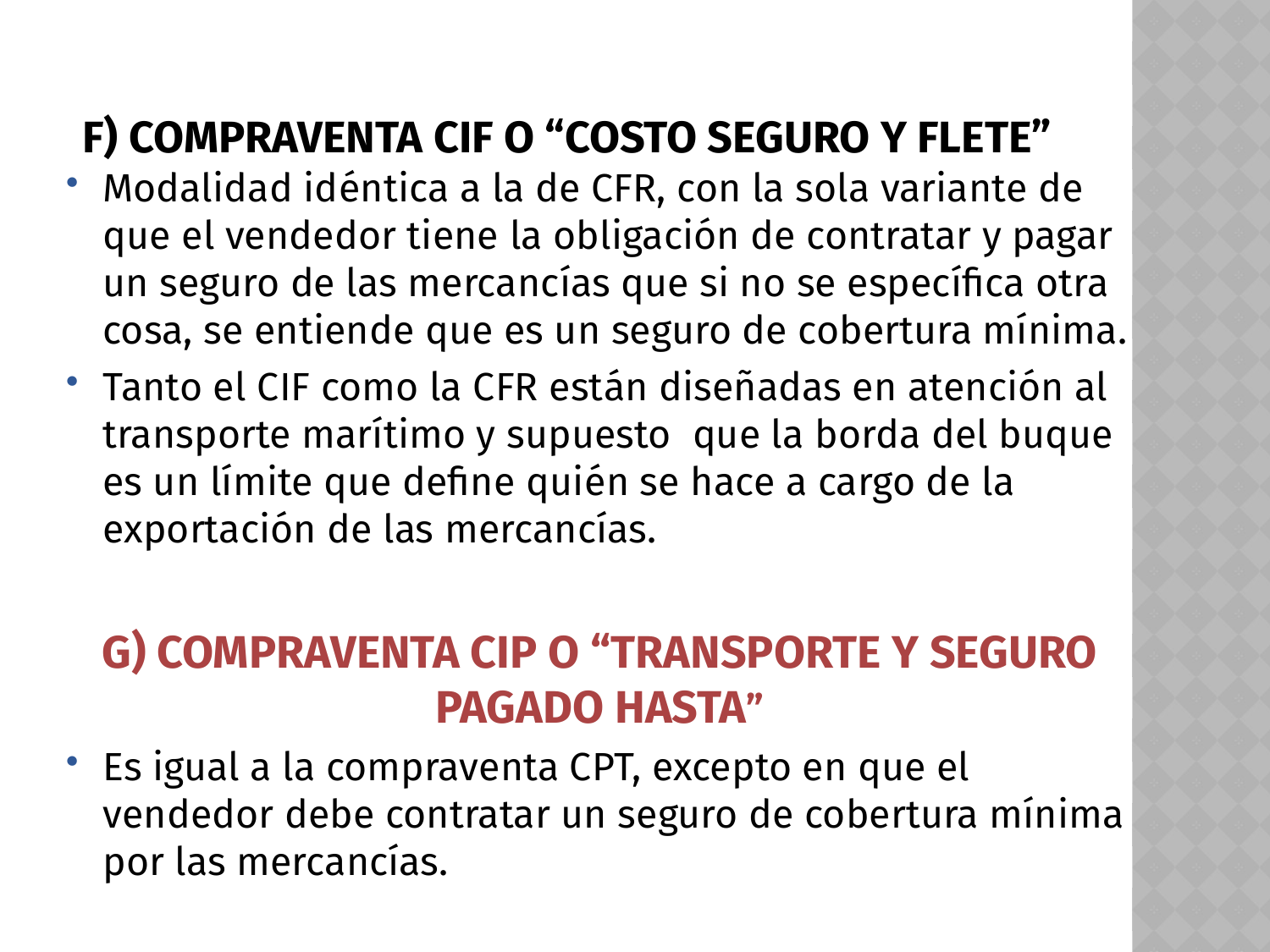

# F) COMPRAVENTA CIF O “COSTO SEGURO Y FLETE”
Modalidad idéntica a la de CFR, con la sola variante de que el vendedor tiene la obligación de contratar y pagar un seguro de las mercancías que si no se específica otra cosa, se entiende que es un seguro de cobertura mínima.
Tanto el CIF como la CFR están diseñadas en atención al transporte marítimo y supuesto  que la borda del buque es un límite que define quién se hace a cargo de la exportación de las mercancías.

G) COMPRAVENTA CIP O “TRANSPORTE Y SEGURO PAGADO HASTA”
Es igual a la compraventa CPT, excepto en que el vendedor debe contratar un seguro de cobertura mínima por las mercancías.